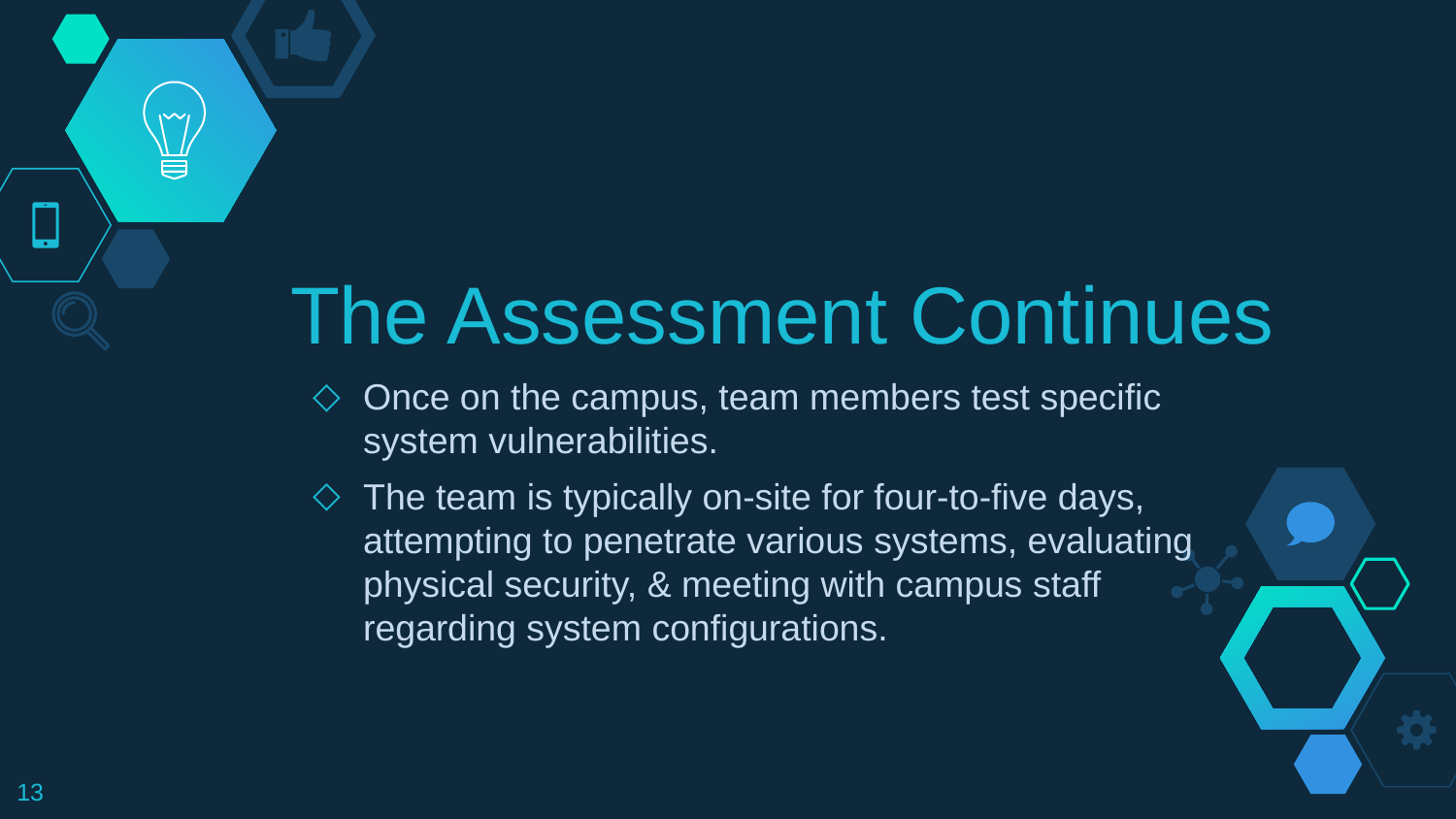

# The Assessment Continues
Once on the campus, team members test specific system vulnerabilities.
The team is typically on-site for four-to-five days, attempting to penetrate various systems, evaluating physical security, & meeting with campus staff regarding system configurations.
13